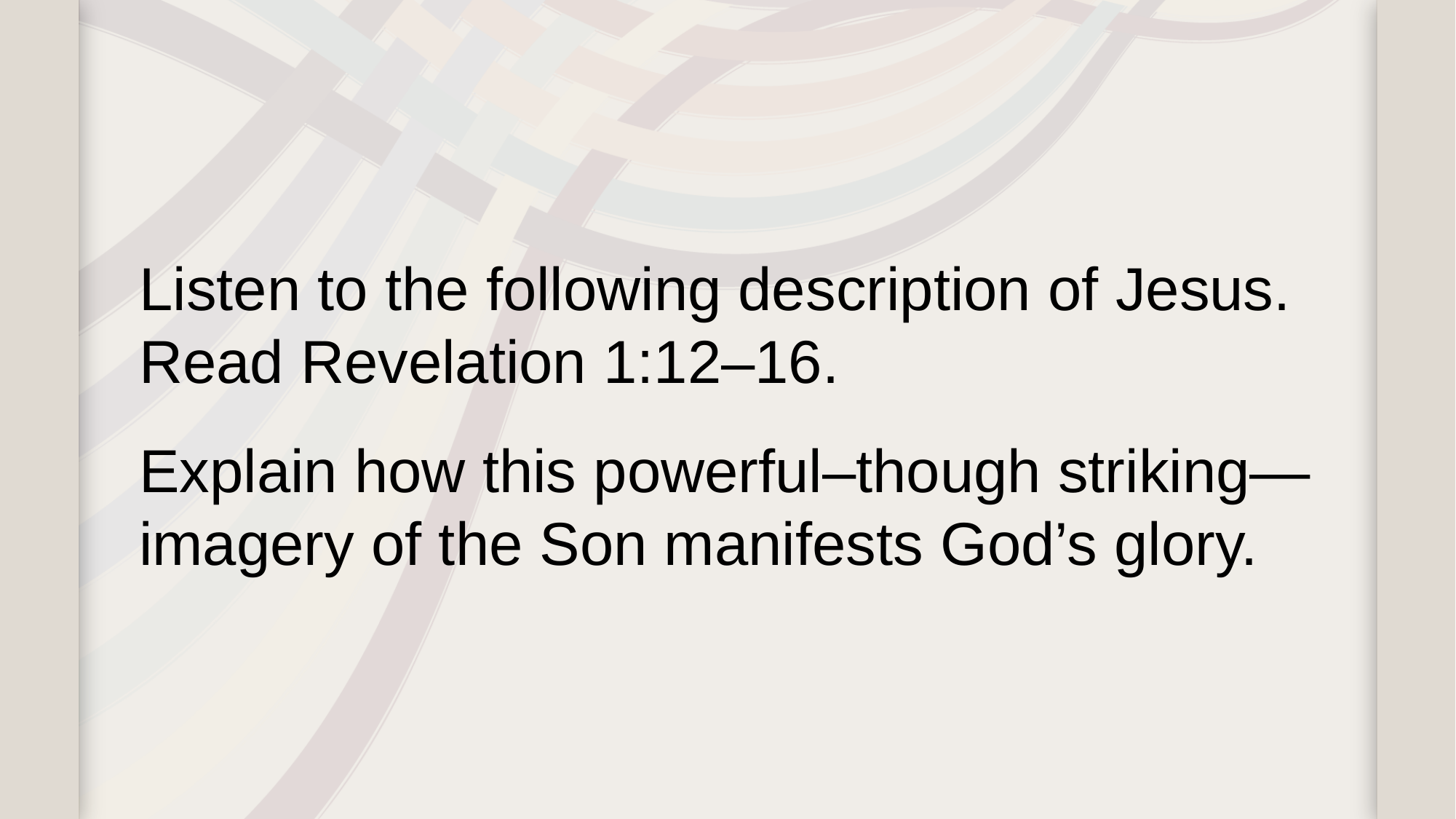

Listen to the following description of Jesus. Read Revelation 1:12–16.
Explain how this powerful–though striking—imagery of the Son manifests God’s glory.